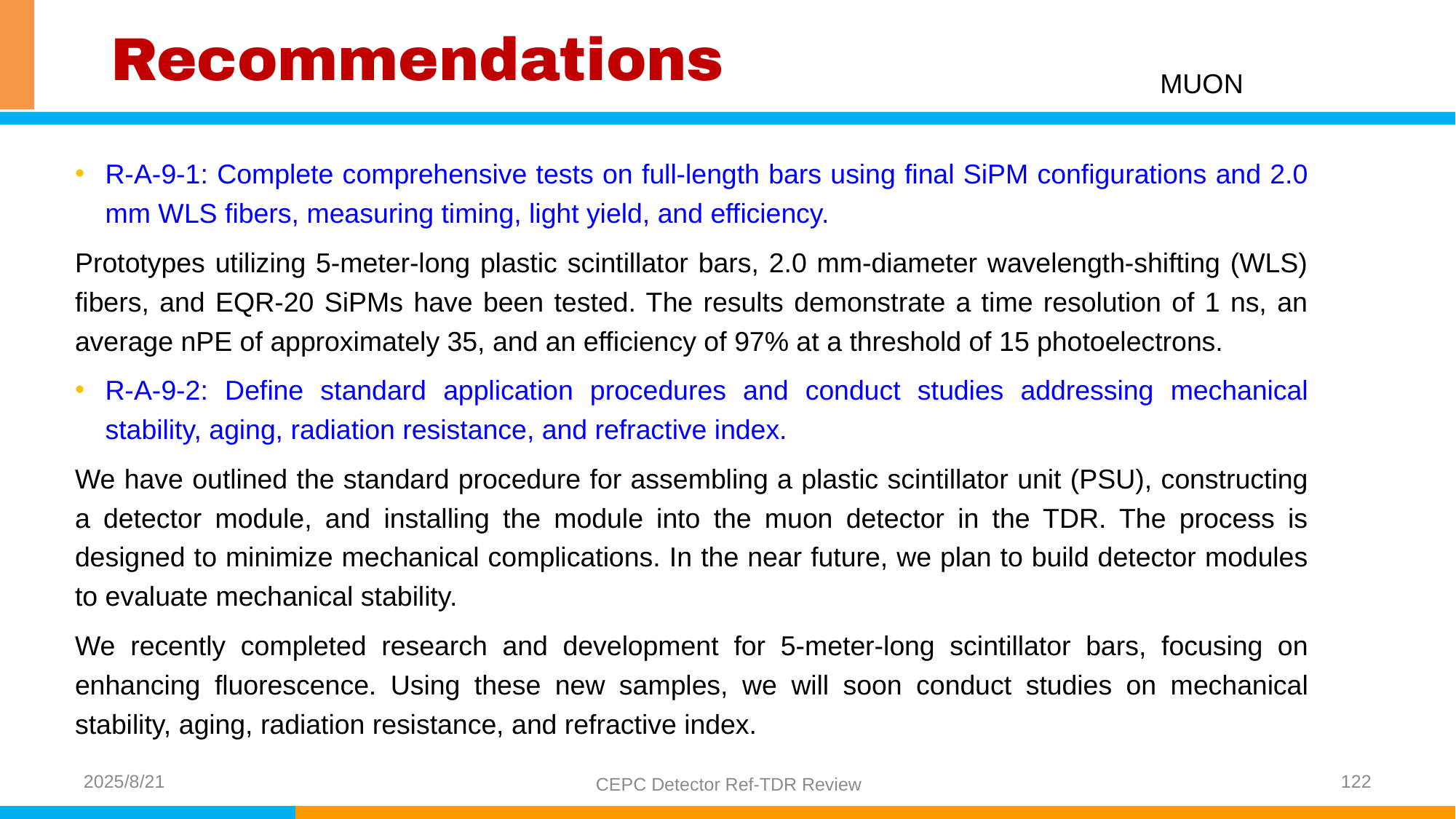

# Recommendations
MUON
R-A-9-1: Complete comprehensive tests on full-length bars using final SiPM configurations and 2.0 mm WLS fibers, measuring timing, light yield, and efficiency.
Prototypes utilizing 5-meter-long plastic scintillator bars, 2.0 mm-diameter wavelength-shifting (WLS) fibers, and EQR-20 SiPMs have been tested. The results demonstrate a time resolution of 1 ns, an average nPE of approximately 35, and an efficiency of 97% at a threshold of 15 photoelectrons.
R-A-9-2: Define standard application procedures and conduct studies addressing mechanical stability, aging, radiation resistance, and refractive index.
We have outlined the standard procedure for assembling a plastic scintillator unit (PSU), constructing a detector module, and installing the module into the muon detector in the TDR. The process is designed to minimize mechanical complications. In the near future, we plan to build detector modules to evaluate mechanical stability.
We recently completed research and development for 5-meter-long scintillator bars, focusing on enhancing fluorescence. Using these new samples, we will soon conduct studies on mechanical stability, aging, radiation resistance, and refractive index.